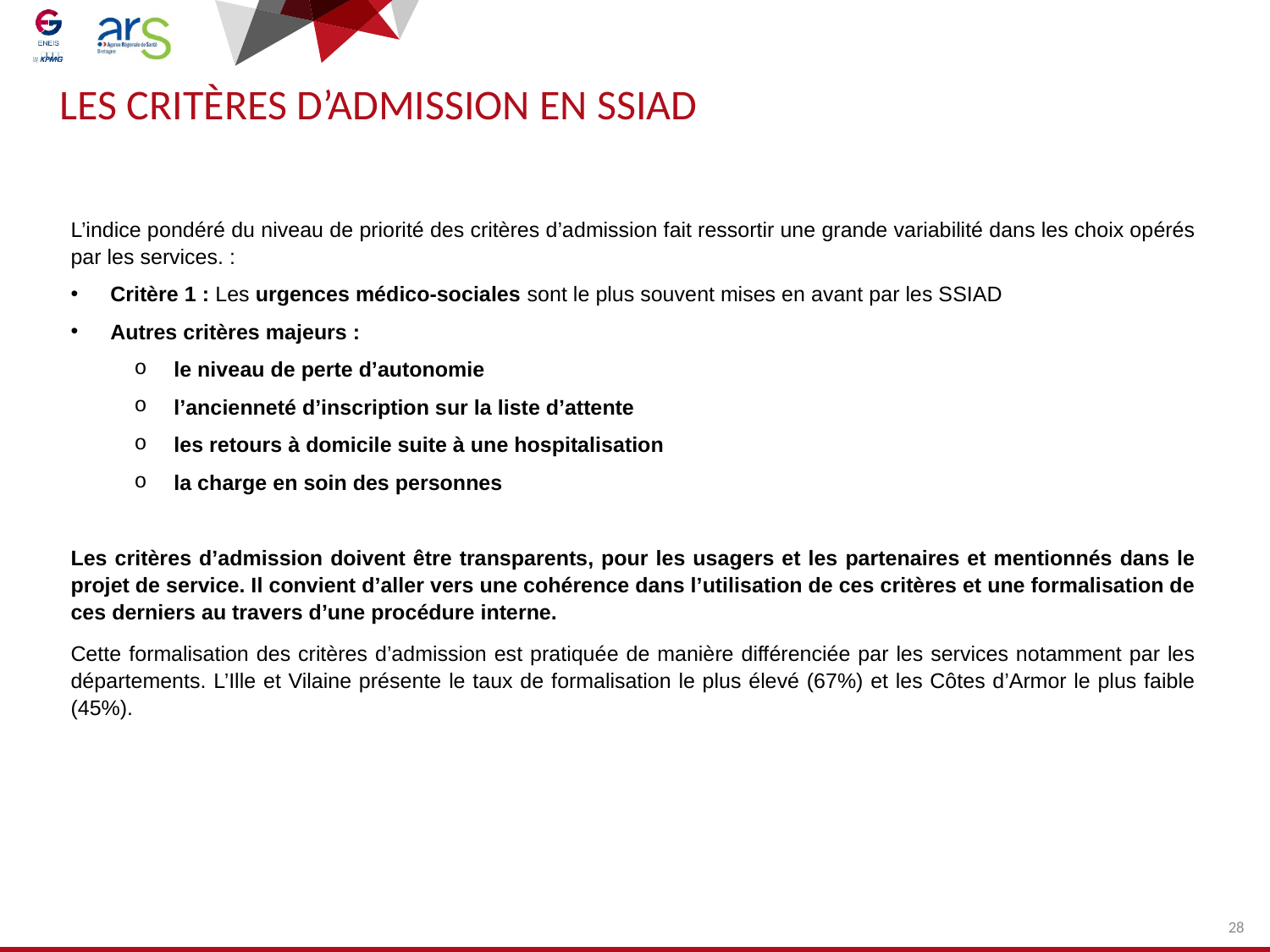

# Les critères d’admission EN SSIAD
L’indice pondéré du niveau de priorité des critères d’admission fait ressortir une grande variabilité dans les choix opérés par les services. :
Critère 1 : Les urgences médico-sociales sont le plus souvent mises en avant par les SSIAD
Autres critères majeurs :
le niveau de perte d’autonomie
l’ancienneté d’inscription sur la liste d’attente
les retours à domicile suite à une hospitalisation
la charge en soin des personnes

Les critères d’admission doivent être transparents, pour les usagers et les partenaires et mentionnés dans le projet de service. Il convient d’aller vers une cohérence dans l’utilisation de ces critères et une formalisation de ces derniers au travers d’une procédure interne.
Cette formalisation des critères d’admission est pratiquée de manière différenciée par les services notamment par les départements. L’Ille et Vilaine présente le taux de formalisation le plus élevé (67%) et les Côtes d’Armor le plus faible (45%).
28